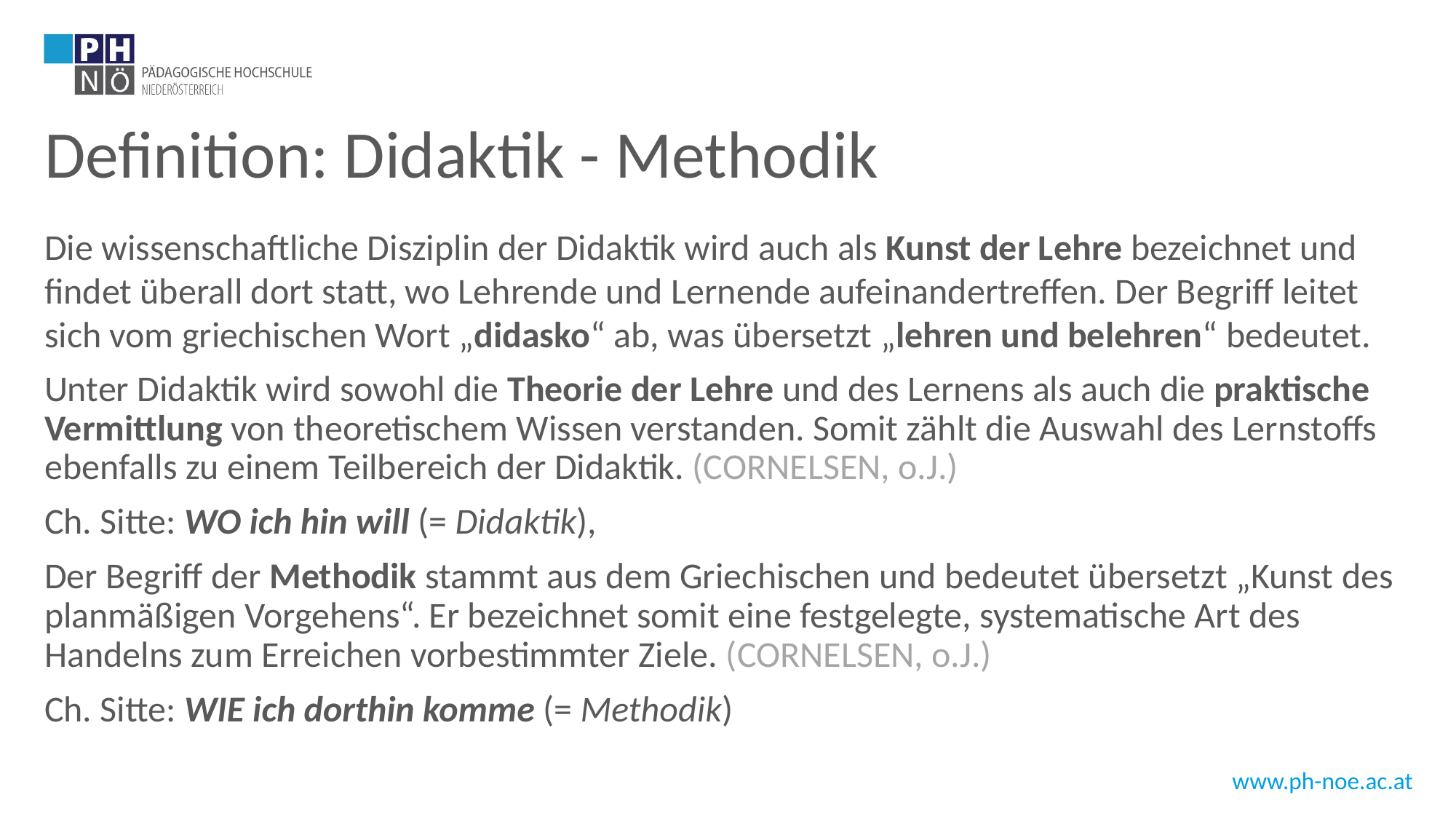

# Definition: Didaktik - Methodik
Die wissenschaftliche Disziplin der Didaktik wird auch als Kunst der Lehre bezeichnet und findet überall dort statt, wo Lehrende und Lernende aufeinandertreffen. Der Begriff leitet sich vom griechischen Wort „didasko“ ab, was übersetzt „lehren und belehren“ bedeutet.
Unter Didaktik wird sowohl die Theorie der Lehre und des Lernens als auch die praktische Vermittlung von theoretischem Wissen verstanden. Somit zählt die Auswahl des Lernstoffs  ebenfalls zu einem Teilbereich der Didaktik. (CORNELSEN, o.J.)
Ch. Sitte: WO ich hin will (= Didaktik),
Der Begriff der Methodik stammt aus dem Griechischen und bedeutet übersetzt „Kunst des planmäßigen Vorgehens“. Er bezeichnet somit eine festgelegte, systematische Art des Handelns zum Erreichen vorbestimmter Ziele. (CORNELSEN, o.J.)
Ch. Sitte: WIE ich dorthin komme (= Methodik)